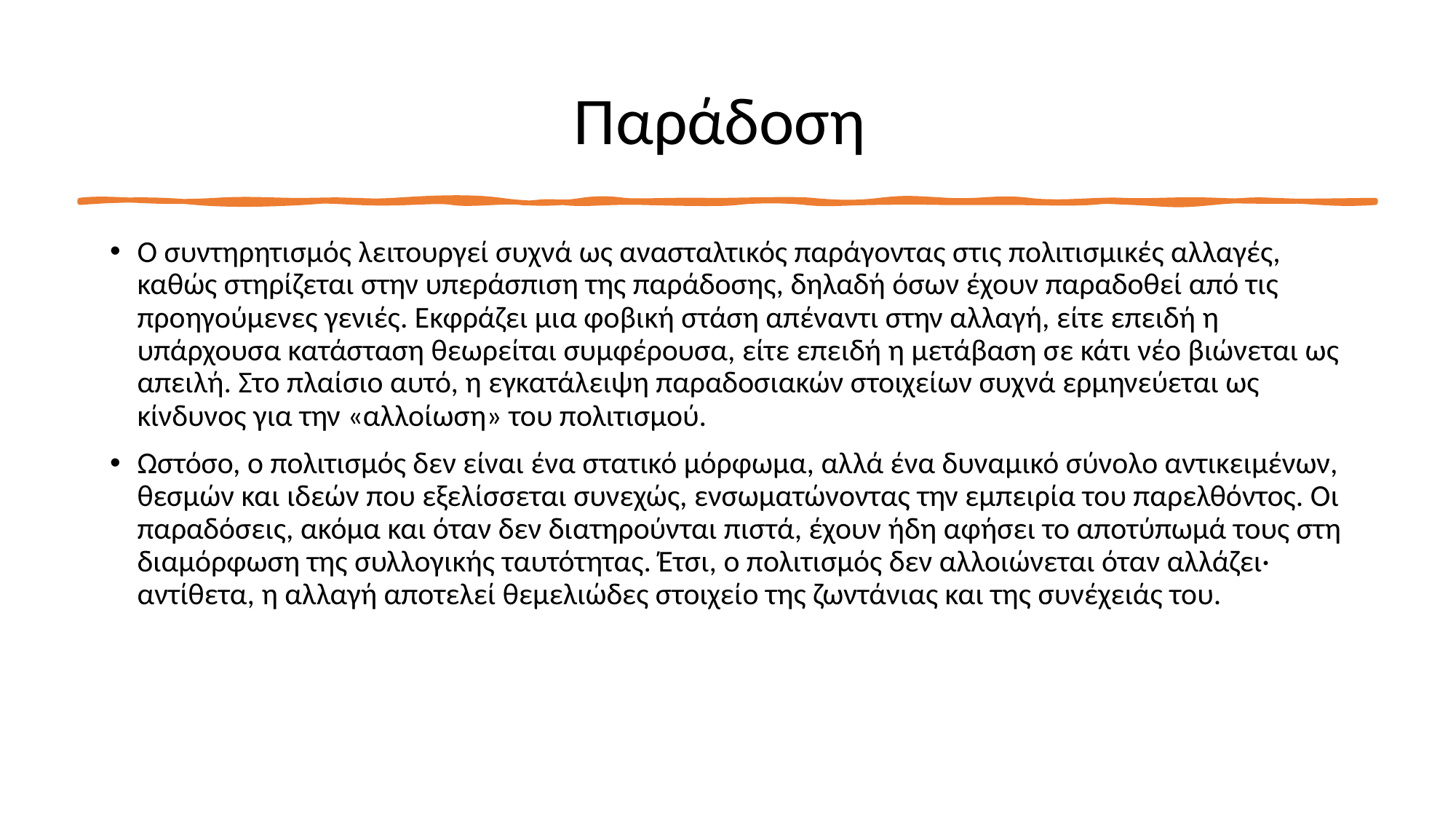

# Παράδοση

Ο συντηρητισμός λειτουργεί συχνά ως ανασταλτικός παράγοντας στις πολιτισμικές αλλαγές, καθώς στηρίζεται στην υπεράσπιση της παράδοσης, δηλαδή όσων έχουν παραδοθεί από τις προηγούμενες γενιές. Εκφράζει μια φοβική στάση απέναντι στην αλλαγή, είτε επειδή η υπάρχουσα κατάσταση θεωρείται συμφέρουσα, είτε επειδή η μετάβαση σε κάτι νέο βιώνεται ως απειλή. Στο πλαίσιο αυτό, η εγκατάλειψη παραδοσιακών στοιχείων συχνά ερμηνεύεται ως κίνδυνος για την «αλλοίωση» του πολιτισμού.
Ωστόσο, ο πολιτισμός δεν είναι ένα στατικό μόρφωμα, αλλά ένα δυναμικό σύνολο αντικειμένων, θεσμών και ιδεών που εξελίσσεται συνεχώς, ενσωματώνοντας την εμπειρία του παρελθόντος. Οι παραδόσεις, ακόμα και όταν δεν διατηρούνται πιστά, έχουν ήδη αφήσει το αποτύπωμά τους στη διαμόρφωση της συλλογικής ταυτότητας. Έτσι, ο πολιτισμός δεν αλλοιώνεται όταν αλλάζει· αντίθετα, η αλλαγή αποτελεί θεμελιώδες στοιχείο της ζωντάνιας και της συνέχειάς του.